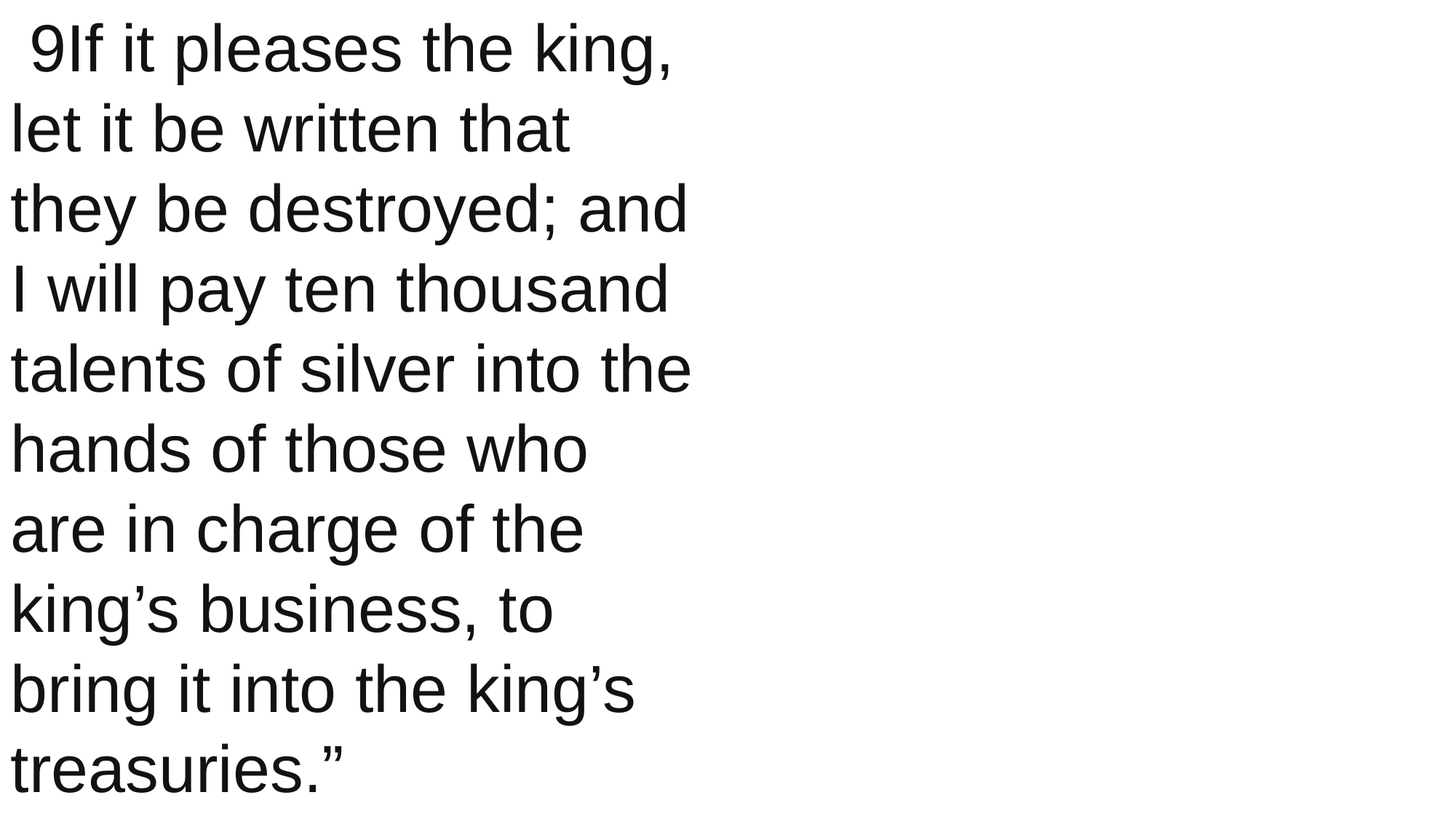

9If it pleases the king, let it be written that they be destroyed; and I will pay ten thousand talents of silver into the hands of those who are in charge of the king’s business, to bring it into the king’s treasuries.”
 John